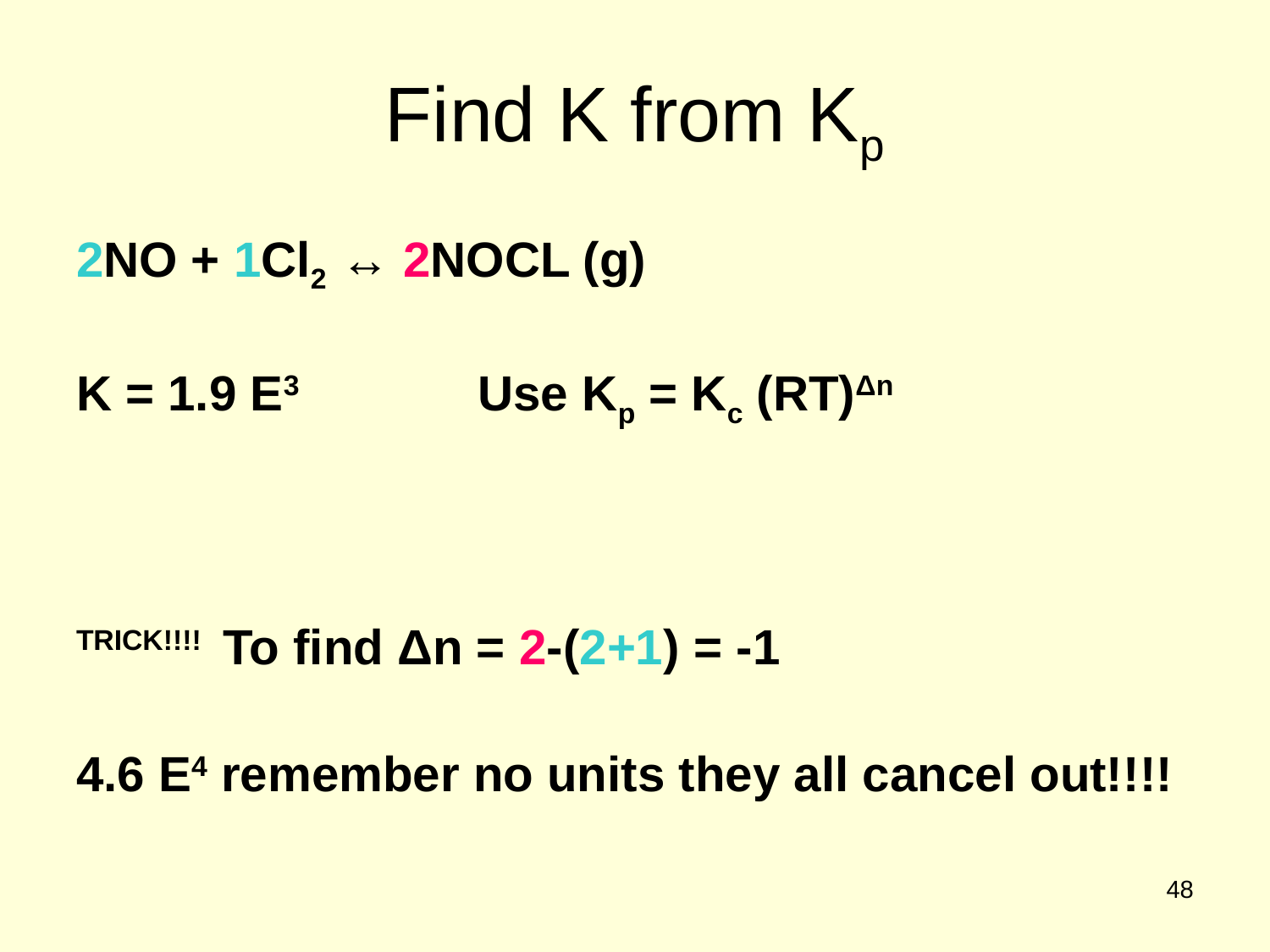

# Find K from Kp
2NO + 1Cl2 ↔ 2NOCL (g)

K = 1.9 E3             Use Kp = Kc (RT)Δn

TRICK!!!!  To find Δn = 2-(2+1) = -1

4.6 E4 remember no units they all cancel out!!!!

48